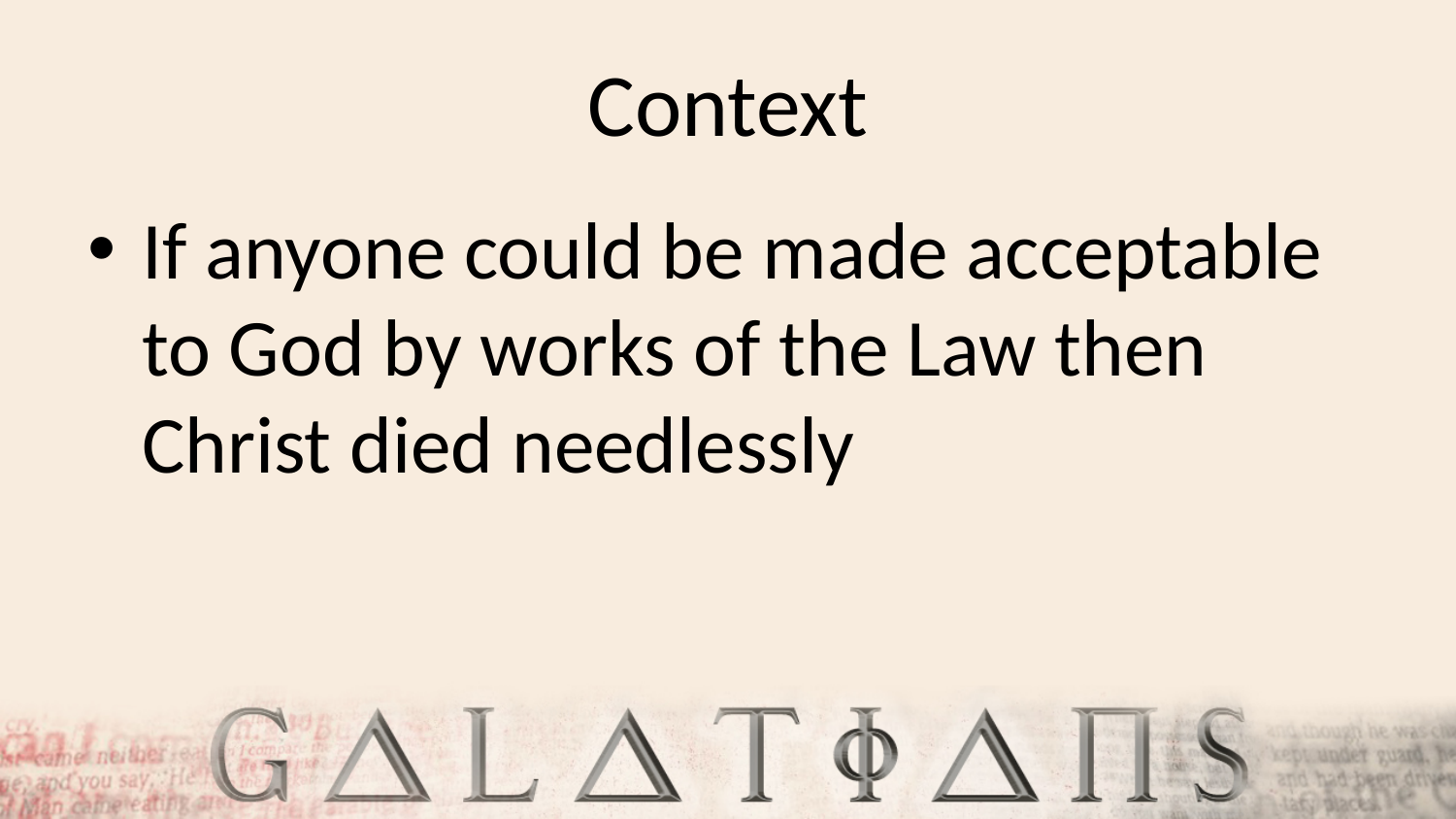

# Context
If anyone could be made acceptable to God by works of the Law then Christ died needlessly